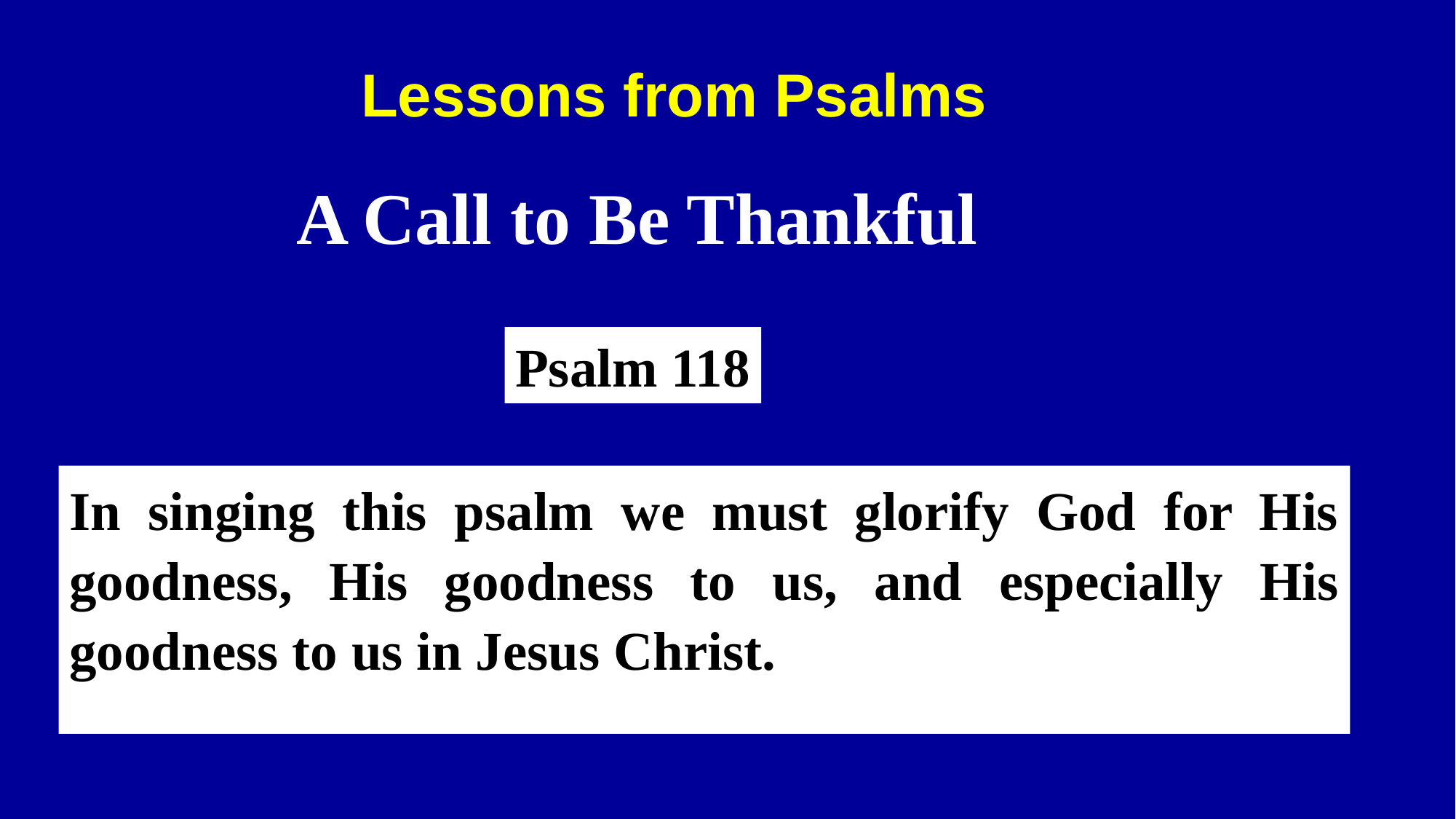

Lessons from Psalms
A Call to Be Thankful
Psalm 118
In singing this psalm we must glorify God for His goodness, His goodness to us, and especially His goodness to us in Jesus Christ.